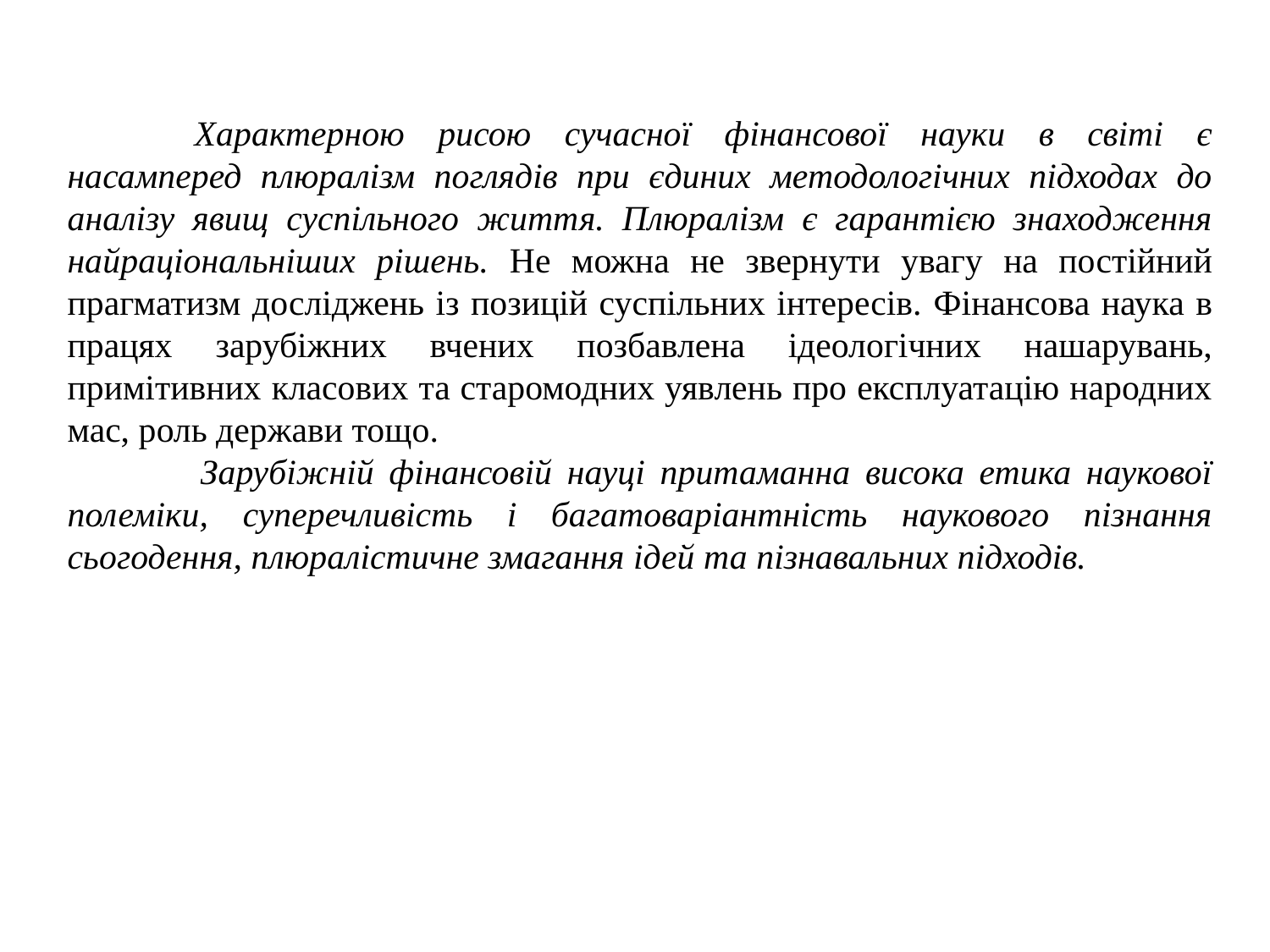

Характерною рисою сучасної фінансової науки в світі є насамперед плюралізм поглядів при єдиних методологічних підходах до аналізу явищ суспільного життя. Плюралізм є гарантією знаходження найраціональніших рішень. Не можна не звернути увагу на постійний прагматизм досліджень із позицій суспільних інтересів. Фінансова наука в працях зарубіжних вчених позбавлена ідеологічних нашарувань, примітивних класових та старомодних уявлень про експлуатацію народних мас, роль держави тощо.
 	Зарубіжній фінансовій науці притаманна висока етика наукової полеміки, суперечливість і багатоваріантність наукового пізнання сьогодення, плюралістичне змагання ідей та пізнавальних підходів.